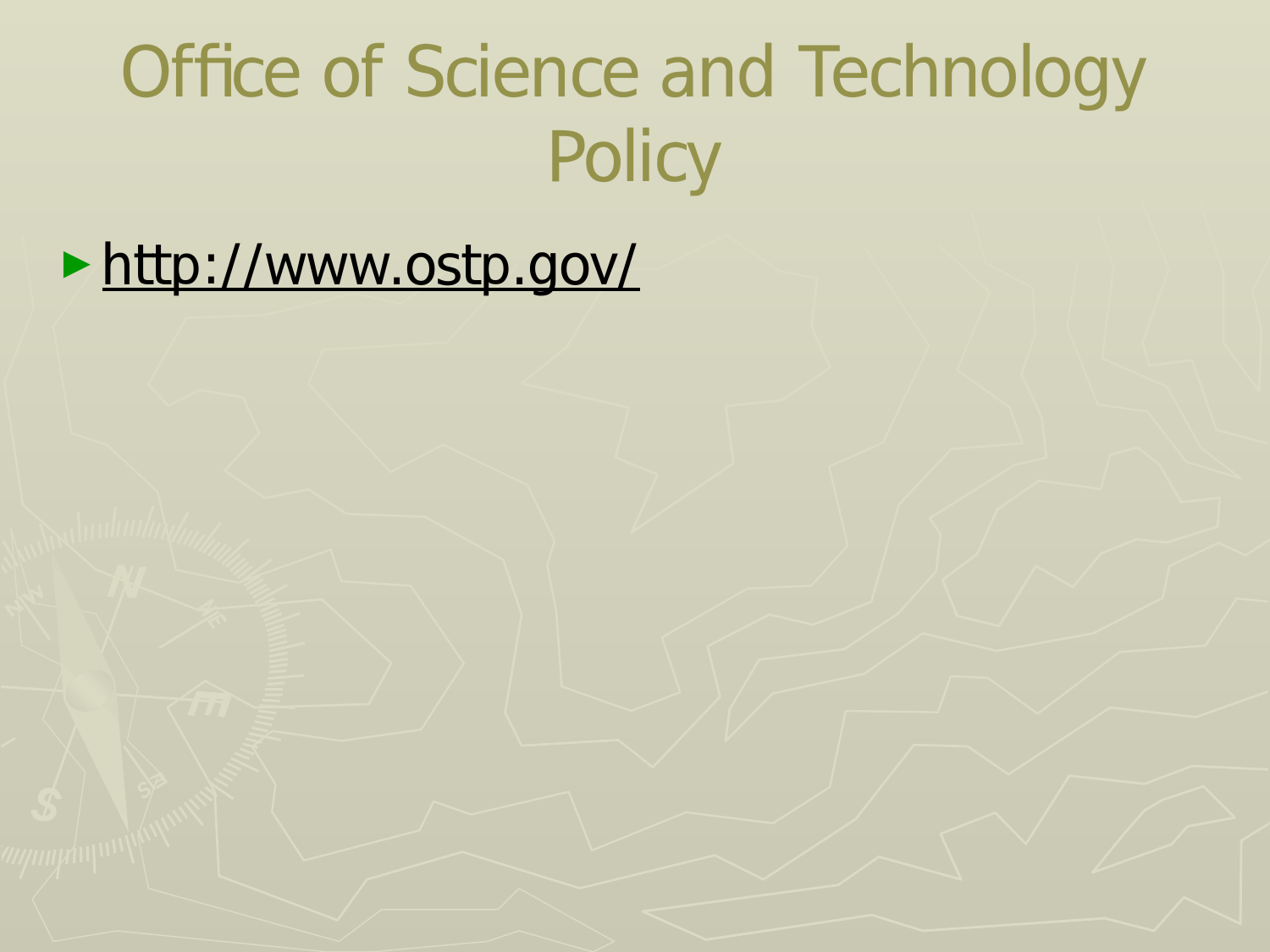

# Office of Science and Technology Policy
http://www.ostp.gov/